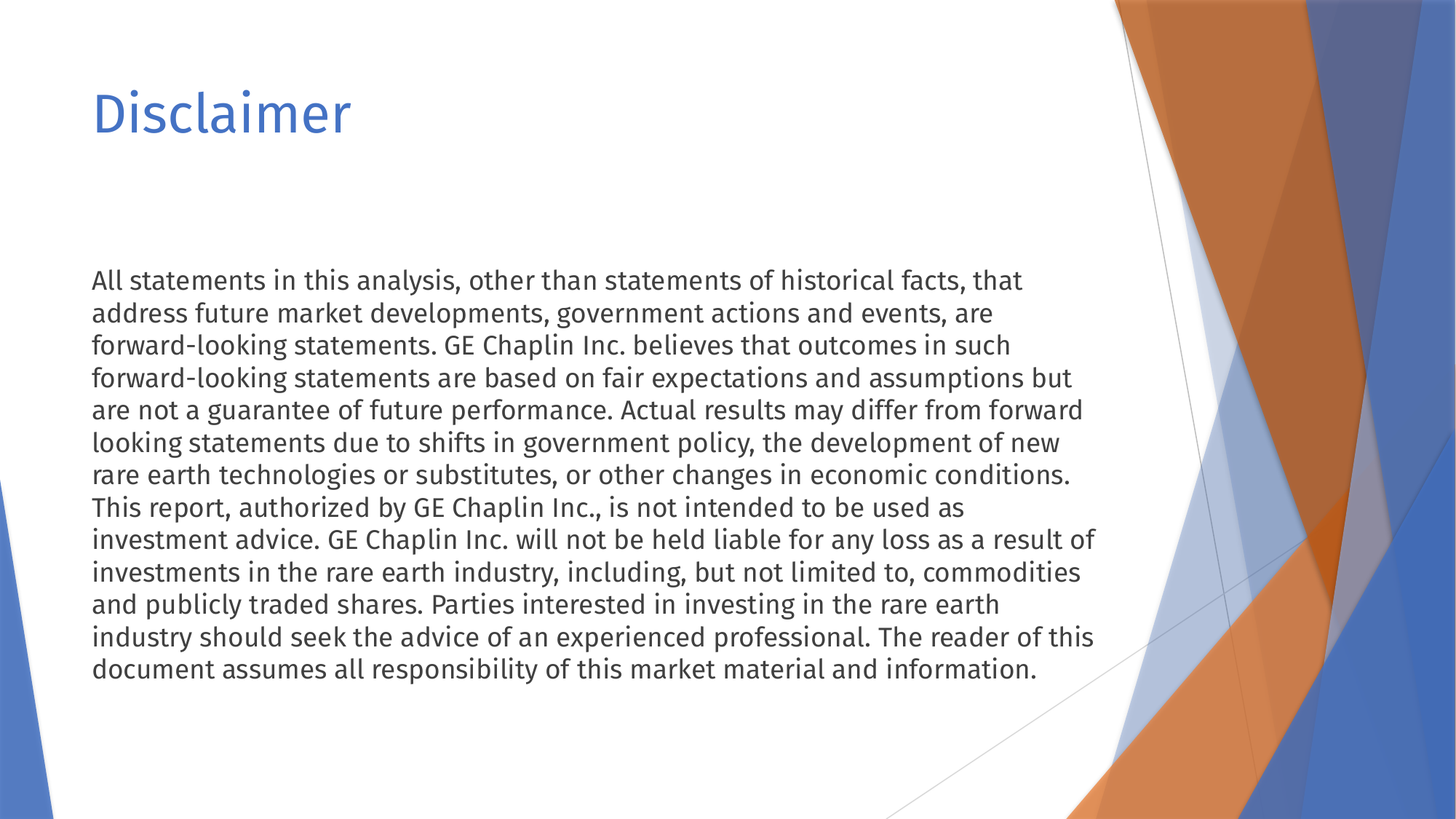

# Disclaimer
All statements in this analysis, other than statements of historical facts, that address future market developments, government actions and events, are forward-looking statements. GE Chaplin Inc. believes that outcomes in such forward-looking statements are based on fair expectations and assumptions but are not a guarantee of future performance. Actual results may differ from forward looking statements due to shifts in government policy, the development of new rare earth technologies or substitutes, or other changes in economic conditions. This report, authorized by GE Chaplin Inc., is not intended to be used as investment advice. GE Chaplin Inc. will not be held liable for any loss as a result of investments in the rare earth industry, including, but not limited to, commodities and publicly traded shares. Parties interested in investing in the rare earth industry should seek the advice of an experienced professional. The reader of this document assumes all responsibility of this market material and information.